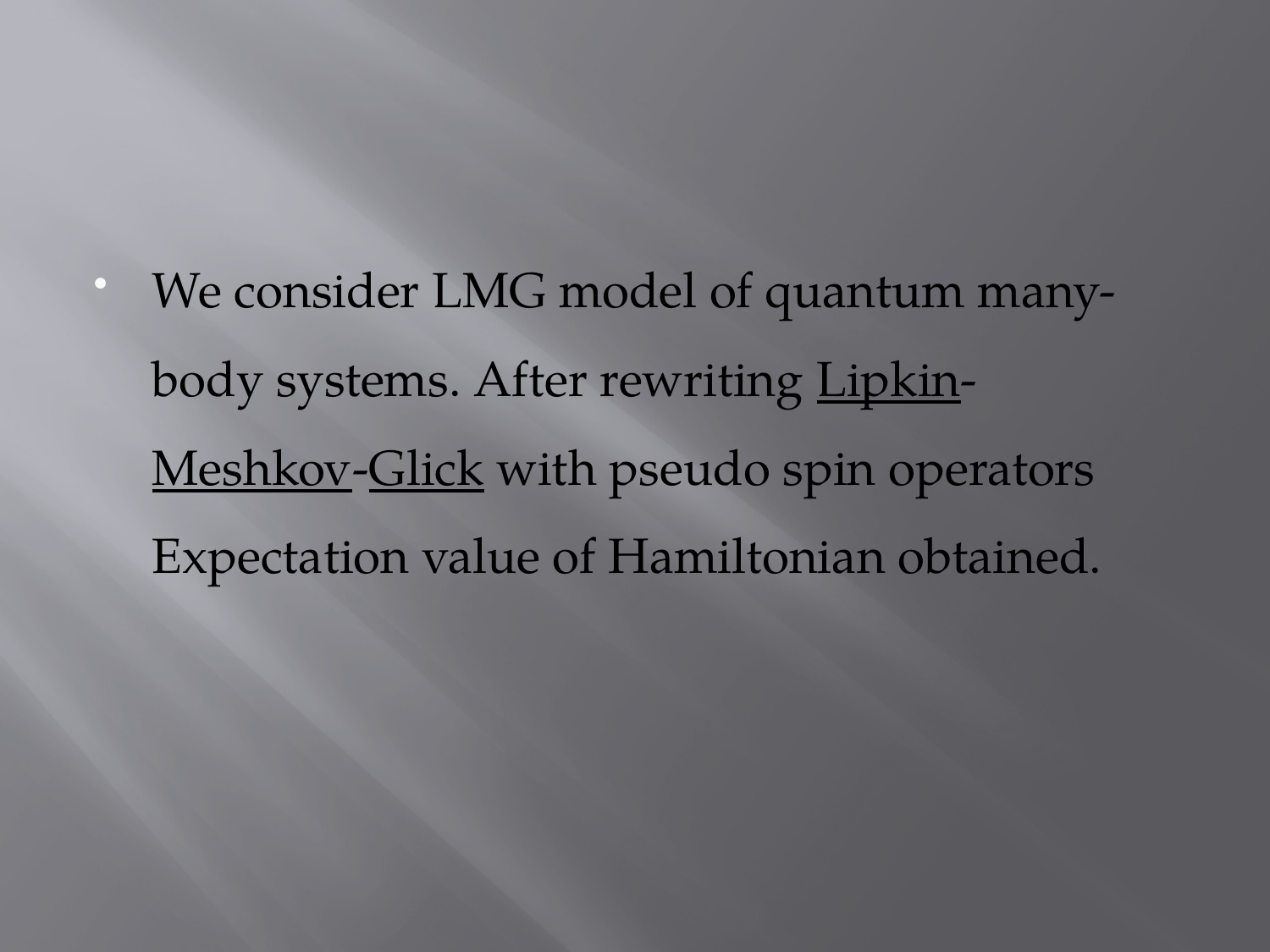

We consider LMG model of quantum many-body systems. After rewriting Lipkin-Meshkov-Glick with pseudo spin operators Expectation value of Hamiltonian obtained.